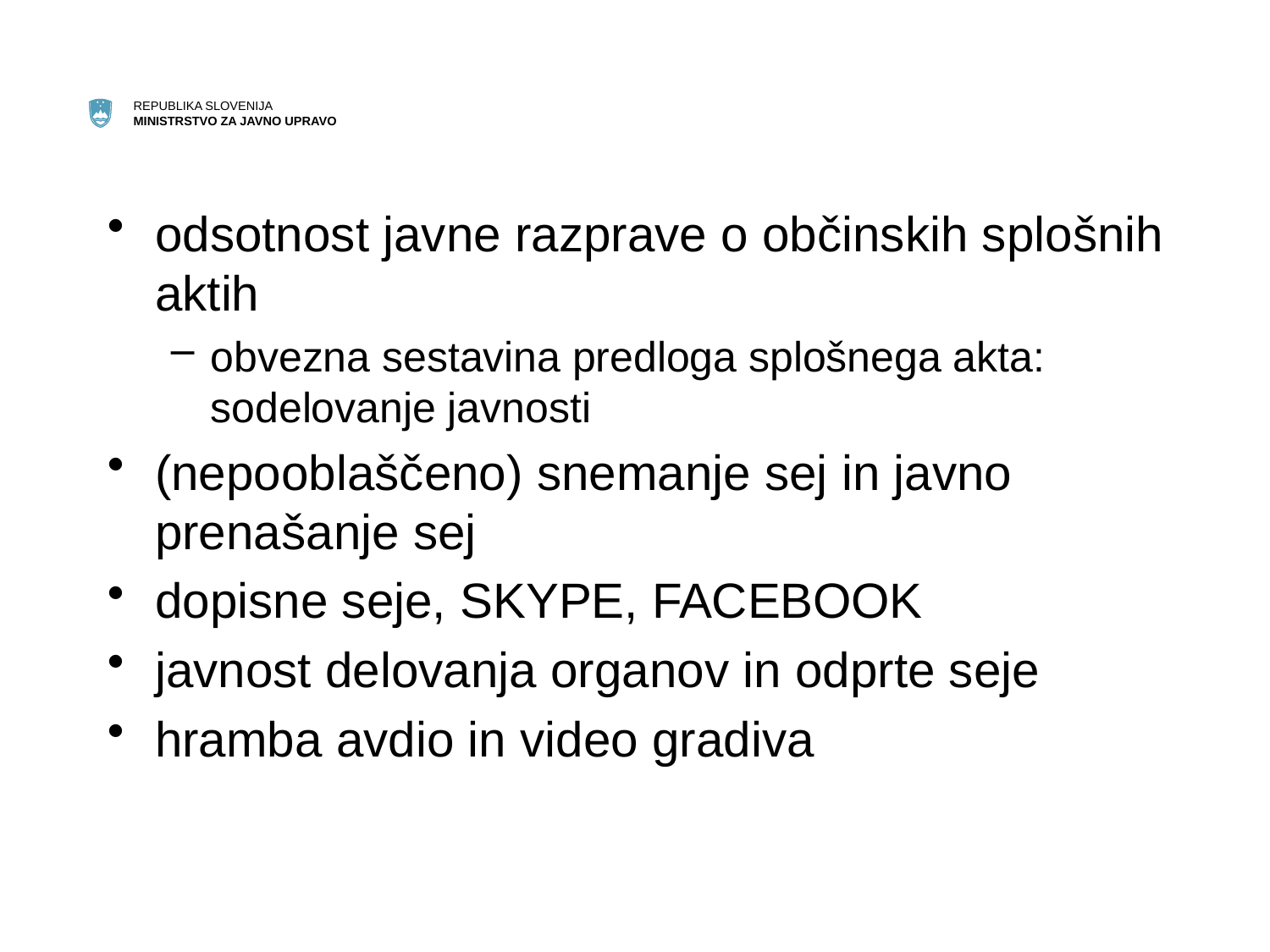

odsotnost javne razprave o občinskih splošnih aktih
obvezna sestavina predloga splošnega akta: sodelovanje javnosti
(nepooblaščeno) snemanje sej in javno prenašanje sej
dopisne seje, SKYPE, FACEBOOK
javnost delovanja organov in odprte seje
hramba avdio in video gradiva